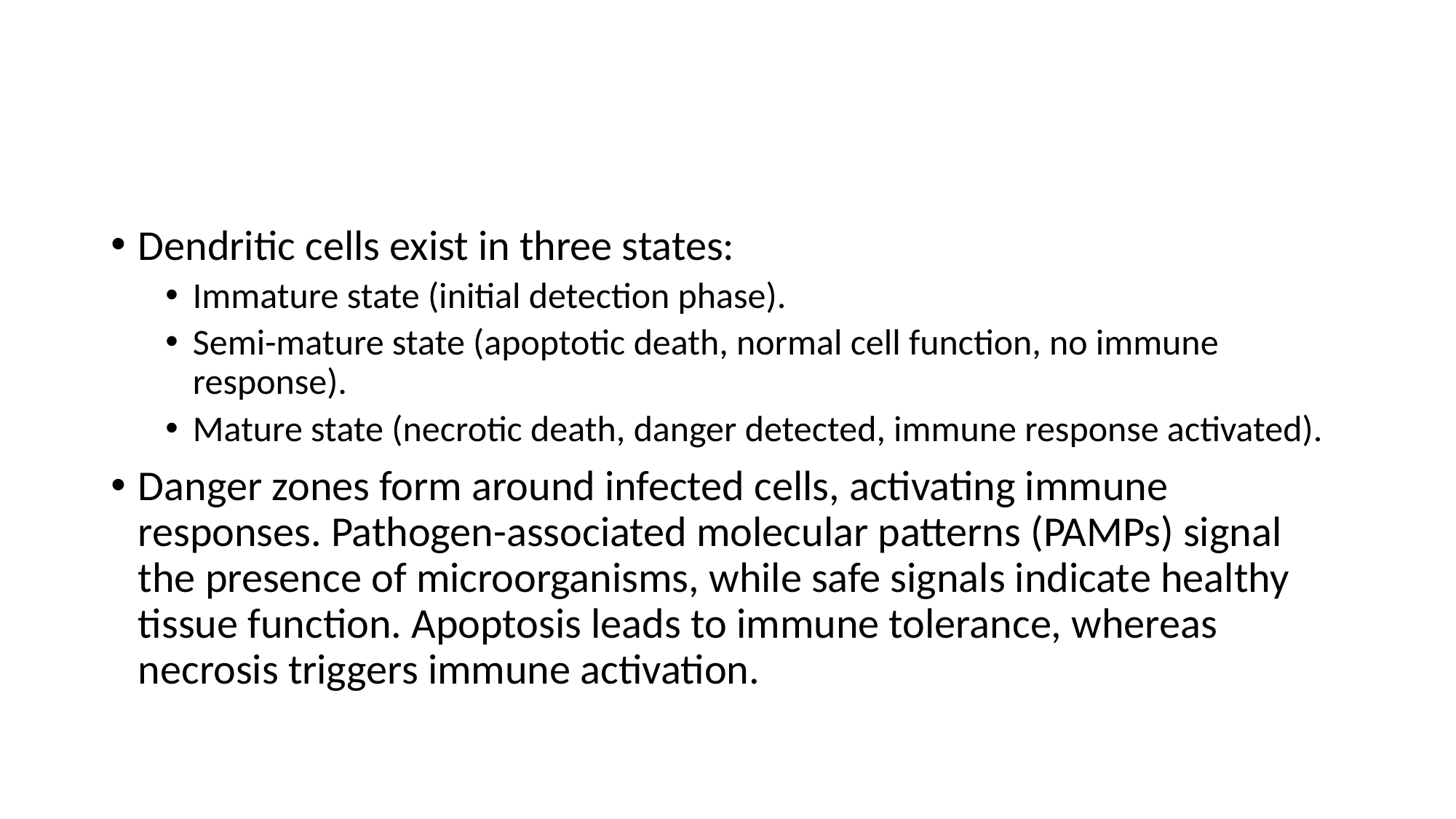

#
Dendritic cells exist in three states:
Immature state (initial detection phase).
Semi-mature state (apoptotic death, normal cell function, no immune response).
Mature state (necrotic death, danger detected, immune response activated).
Danger zones form around infected cells, activating immune responses. Pathogen-associated molecular patterns (PAMPs) signal the presence of microorganisms, while safe signals indicate healthy tissue function. Apoptosis leads to immune tolerance, whereas necrosis triggers immune activation.